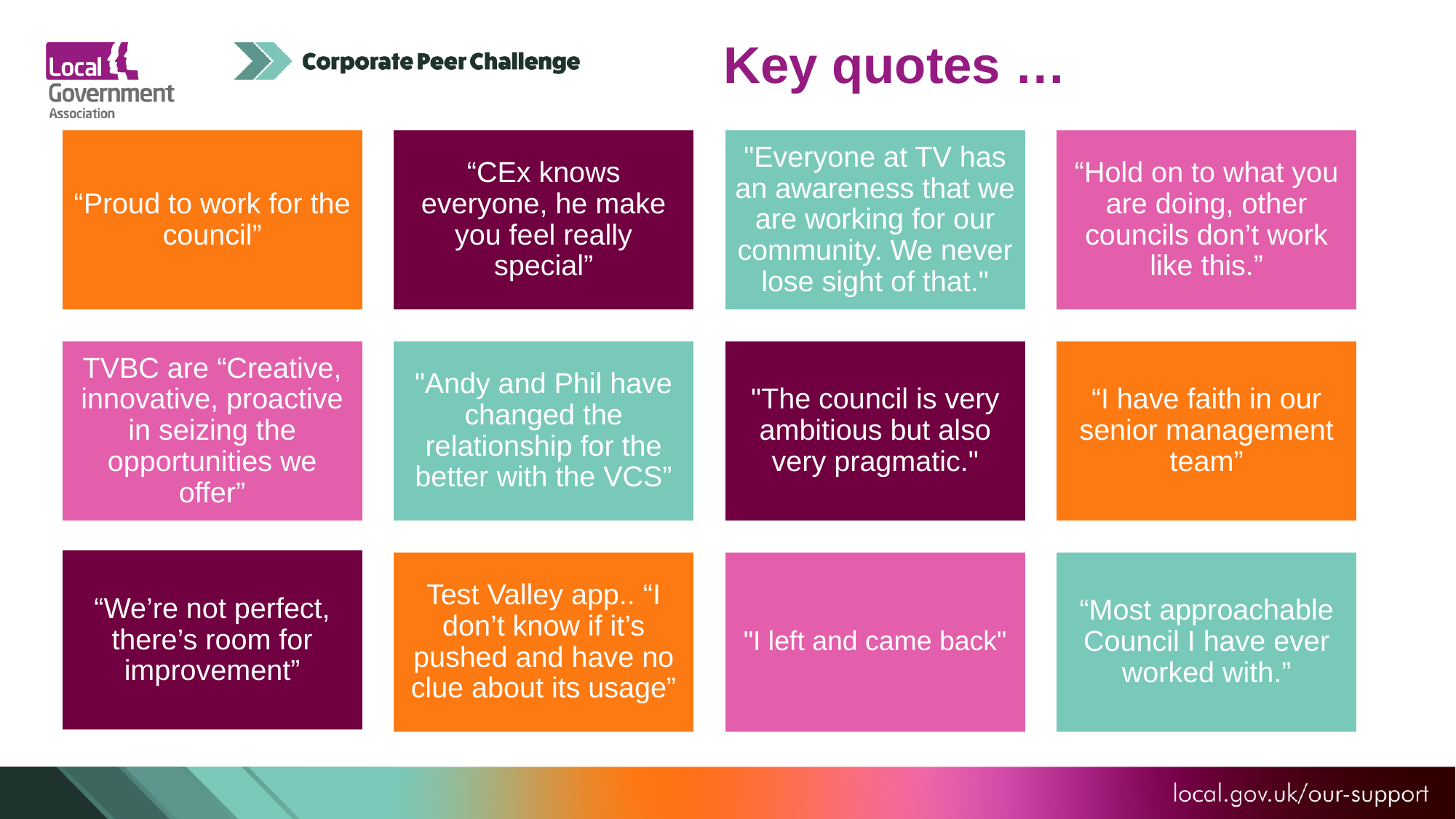

Key quotes …
“Proud to work for the council”
“CEx knows everyone, he make you feel really special”
"Everyone at TV has an awareness that we are working for our community. We never lose sight of that."
“Hold on to what you are doing, other councils don’t work like this.”
TVBC are “Creative, innovative, proactive in seizing the opportunities we offer”
"Andy and Phil have changed the relationship for the better with the VCS”
"The council is very ambitious but also very pragmatic."
“I have faith in our senior management team”
“We’re not perfect, there’s room for improvement”
Test Valley app.. “I don’t know if it’s pushed and have no clue about its usage”
"I left and came back"
“Most approachable Council I have ever worked with.”